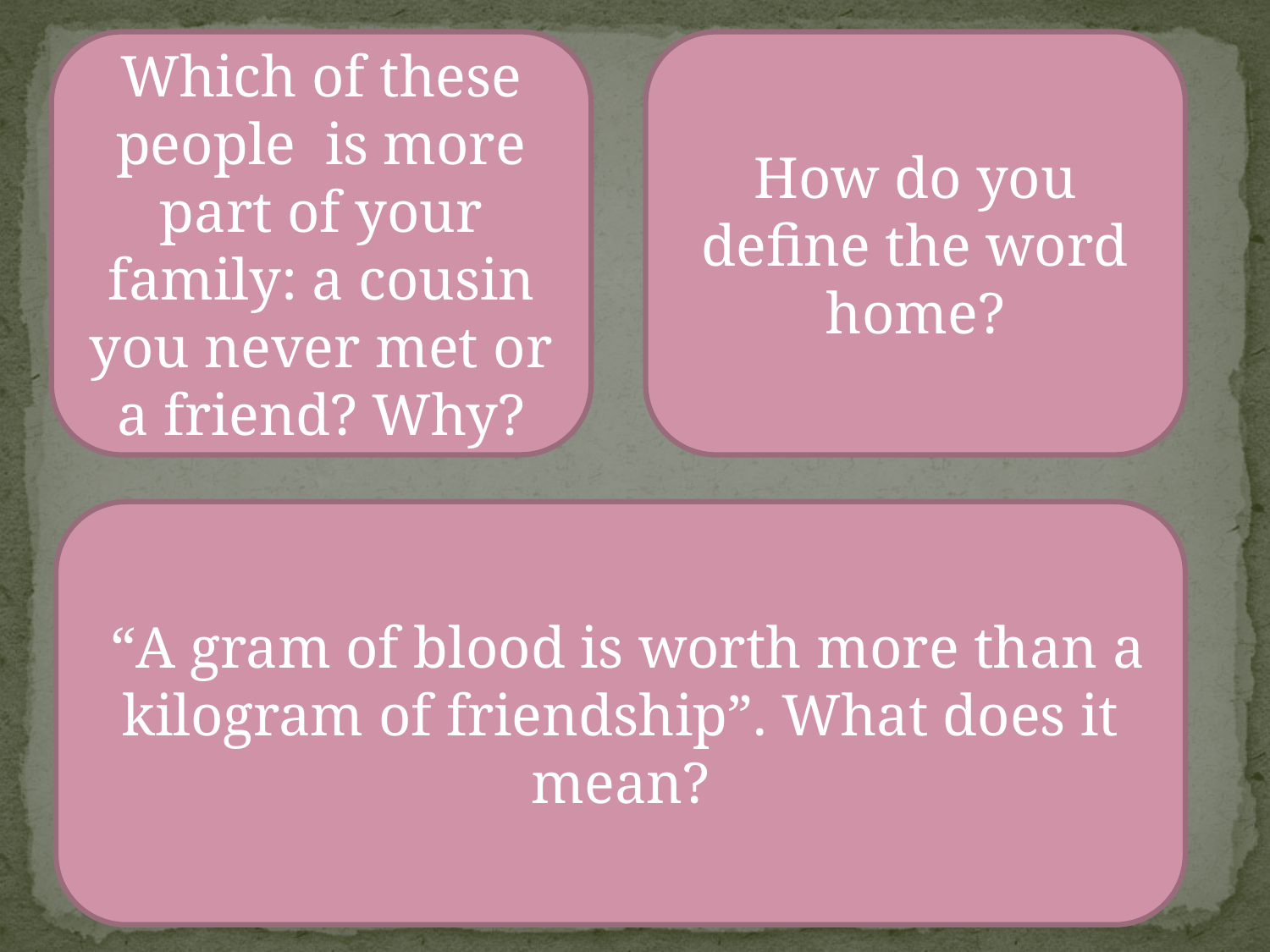

Which of these people  is more part of your family: a cousin you never met or a friend? Why?
How do you define the word home?
 “A gram of blood is worth more than a kilogram of friendship”. What does it mean?